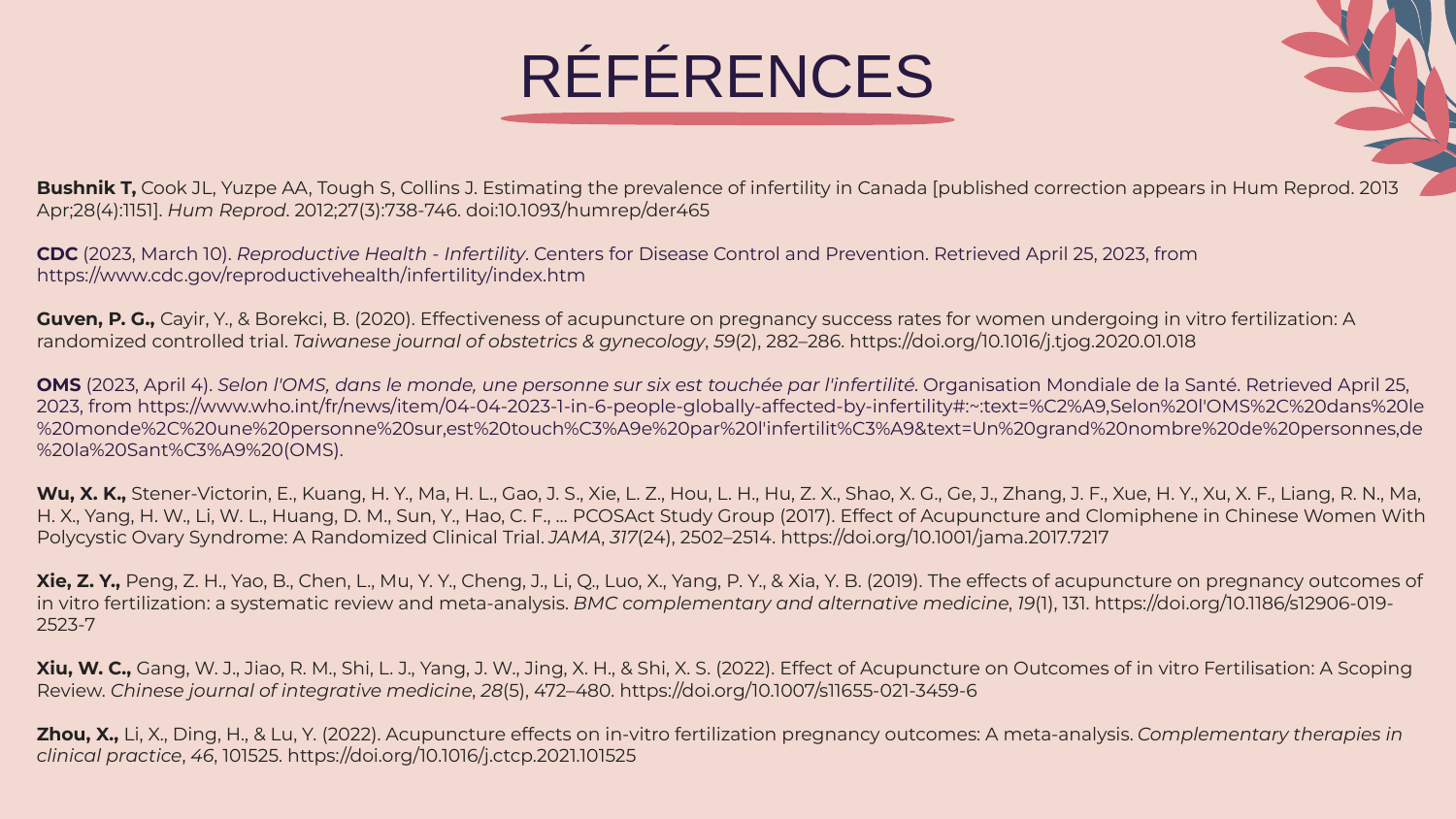

# RÉFÉRENCES

Bushnik T, Cook JL, Yuzpe AA, Tough S, Collins J. Estimating the prevalence of infertility in Canada [published correction appears in Hum Reprod. 2013 Apr;28(4):1151]. Hum Reprod. 2012;27(3):738-746. doi:10.1093/humrep/der465

CDC (2023, March 10). Reproductive Health - Infertility. Centers for Disease Control and Prevention. Retrieved April 25, 2023, from https://www.cdc.gov/reproductivehealth/infertility/index.htm

Guven, P. G., Cayir, Y., & Borekci, B. (2020). Effectiveness of acupuncture on pregnancy success rates for women undergoing in vitro fertilization: A randomized controlled trial. Taiwanese journal of obstetrics & gynecology, 59(2), 282–286. https://doi.org/10.1016/j.tjog.2020.01.018

OMS (2023, April 4). Selon l'OMS, dans le monde, une personne sur six est touchée par l'infertilité. Organisation Mondiale de la Santé. Retrieved April 25, 2023, from https://www.who.int/fr/news/item/04-04-2023-1-in-6-people-globally-affected-by-infertility#:~:text=%C2%A9,Selon%20l'OMS%2C%20dans%20le%20monde%2C%20une%20personne%20sur,est%20touch%C3%A9e%20par%20l'infertilit%C3%A9&text=Un%20grand%20nombre%20de%20personnes,de%20la%20Sant%C3%A9%20(OMS).

Wu, X. K., Stener-Victorin, E., Kuang, H. Y., Ma, H. L., Gao, J. S., Xie, L. Z., Hou, L. H., Hu, Z. X., Shao, X. G., Ge, J., Zhang, J. F., Xue, H. Y., Xu, X. F., Liang, R. N., Ma, H. X., Yang, H. W., Li, W. L., Huang, D. M., Sun, Y., Hao, C. F., … PCOSAct Study Group (2017). Effect of Acupuncture and Clomiphene in Chinese Women With Polycystic Ovary Syndrome: A Randomized Clinical Trial. JAMA, 317(24), 2502–2514. https://doi.org/10.1001/jama.2017.7217

Xie, Z. Y., Peng, Z. H., Yao, B., Chen, L., Mu, Y. Y., Cheng, J., Li, Q., Luo, X., Yang, P. Y., & Xia, Y. B. (2019). The effects of acupuncture on pregnancy outcomes of in vitro fertilization: a systematic review and meta-analysis. BMC complementary and alternative medicine, 19(1), 131. https://doi.org/10.1186/s12906-019-2523-7

Xiu, W. C., Gang, W. J., Jiao, R. M., Shi, L. J., Yang, J. W., Jing, X. H., & Shi, X. S. (2022). Effect of Acupuncture on Outcomes of in vitro Fertilisation: A Scoping Review. Chinese journal of integrative medicine, 28(5), 472–480. https://doi.org/10.1007/s11655-021-3459-6

Zhou, X., Li, X., Ding, H., & Lu, Y. (2022). Acupuncture effects on in-vitro fertilization pregnancy outcomes: A meta-analysis. Complementary therapies in clinical practice, 46, 101525. https://doi.org/10.1016/j.ctcp.2021.101525